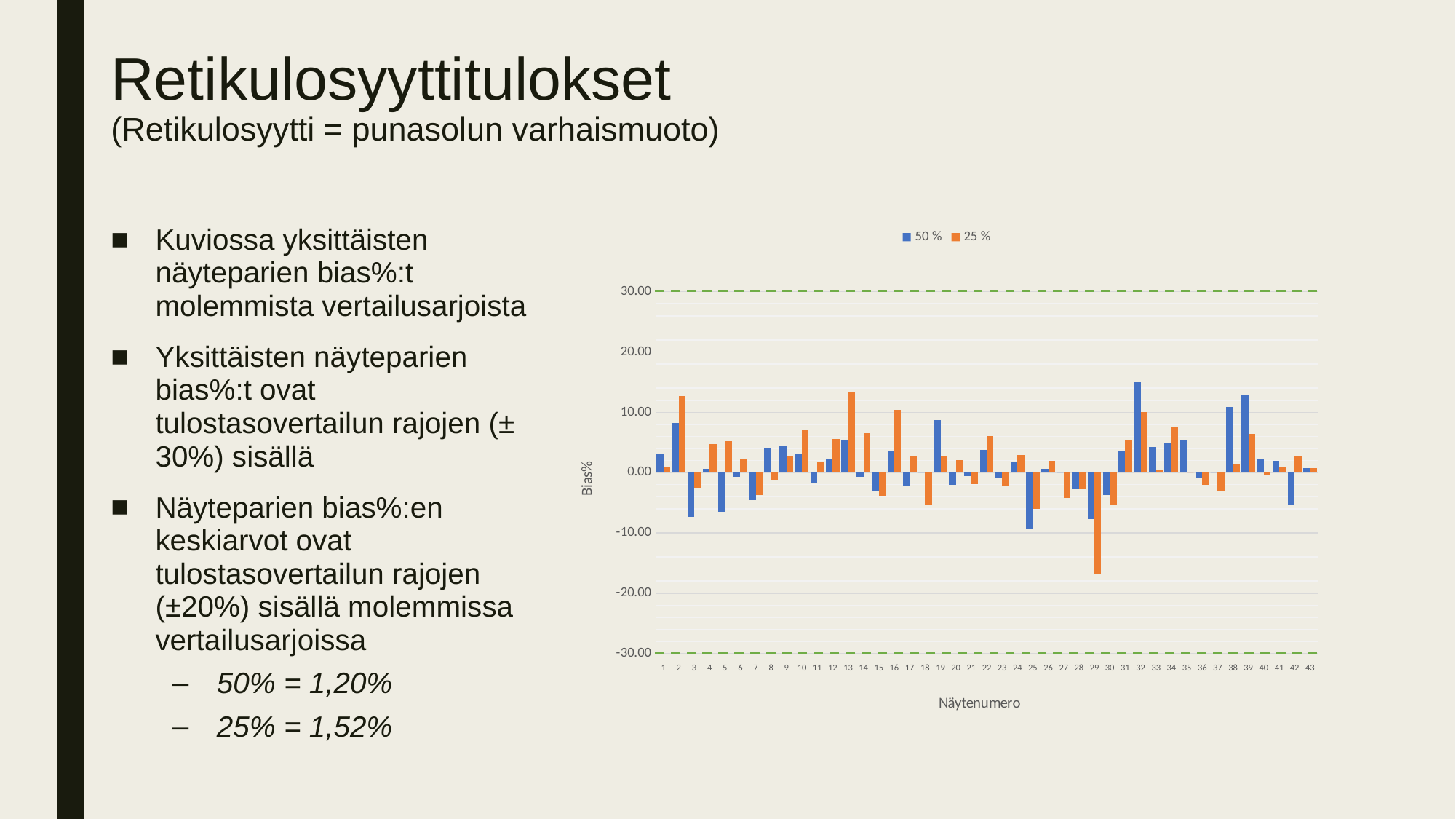

# Retikulosyyttitulokset (Retikulosyytti = punasolun varhaismuoto)
Kuviossa yksittäisten näyteparien bias%:t molemmista vertailusarjoista
Yksittäisten näyteparien bias%:t ovat tulostasovertailun rajojen (± 30%) sisällä
Näyteparien bias%:en keskiarvot ovat tulostasovertailun rajojen (±20%) sisällä molemmissa vertailusarjoissa
50% = 1,20%
25% = 1,52%

### Chart

| Category | 50 % | 25 % |
|---|---|---|